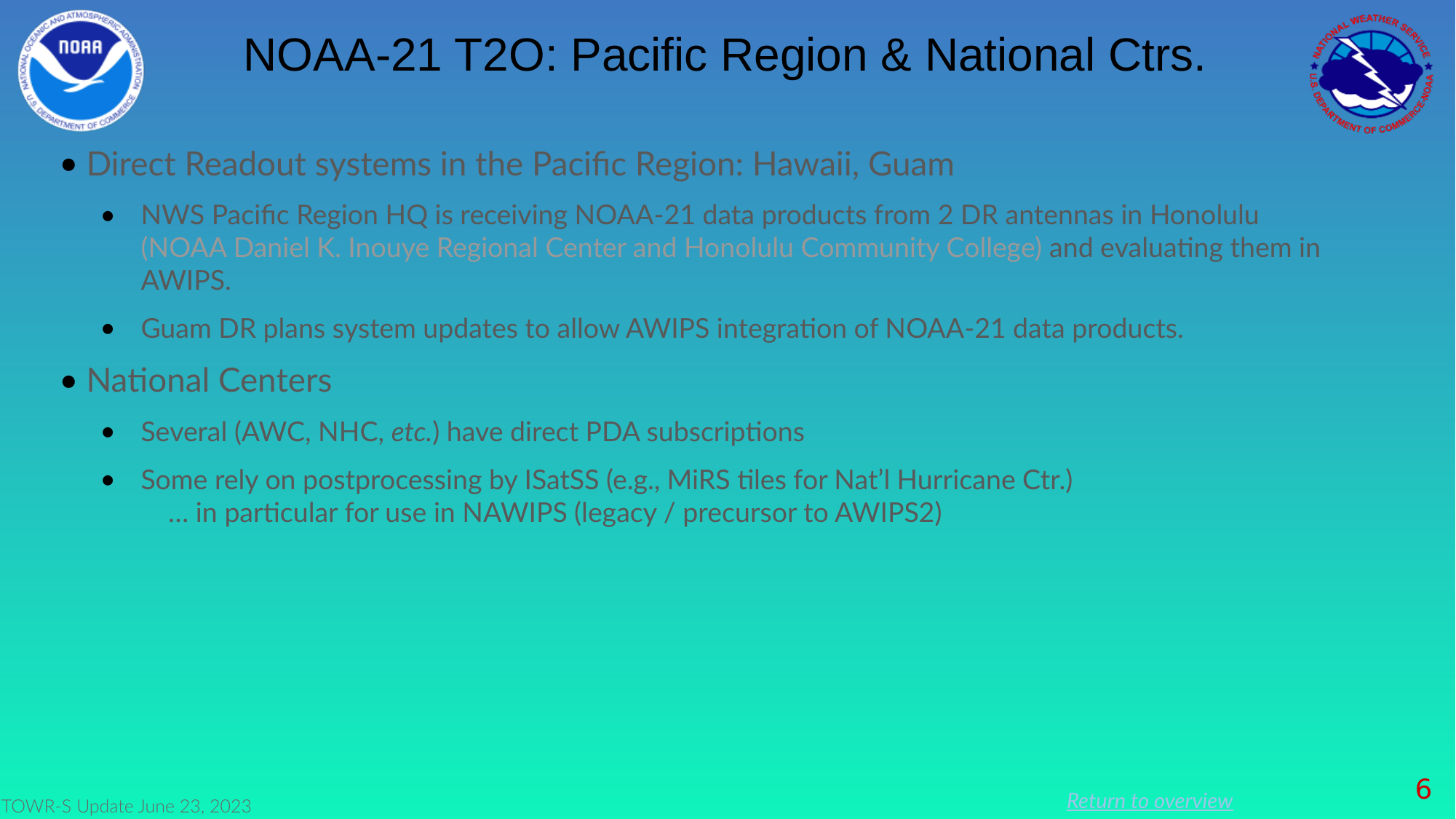

# NOAA-21 T2O: Pacific Region & National Ctrs.
Direct Readout systems in the Pacific Region: Hawaii, Guam
NWS Pacific Region HQ is receiving NOAA-21 data products from 2 DR antennas in Honolulu (NOAA Daniel K. Inouye Regional Center and Honolulu Community College) and evaluating them in AWIPS.
Guam DR plans system updates to allow AWIPS integration of NOAA-21 data products.
National Centers
Several (AWC, NHC, etc.) have direct PDA subscriptions
Some rely on postprocessing by ISatSS (e.g., MiRS tiles for Nat’l Hurricane Ctr.)
… in particular for use in NAWIPS (legacy / precursor to AWIPS2)
6
Return to overview